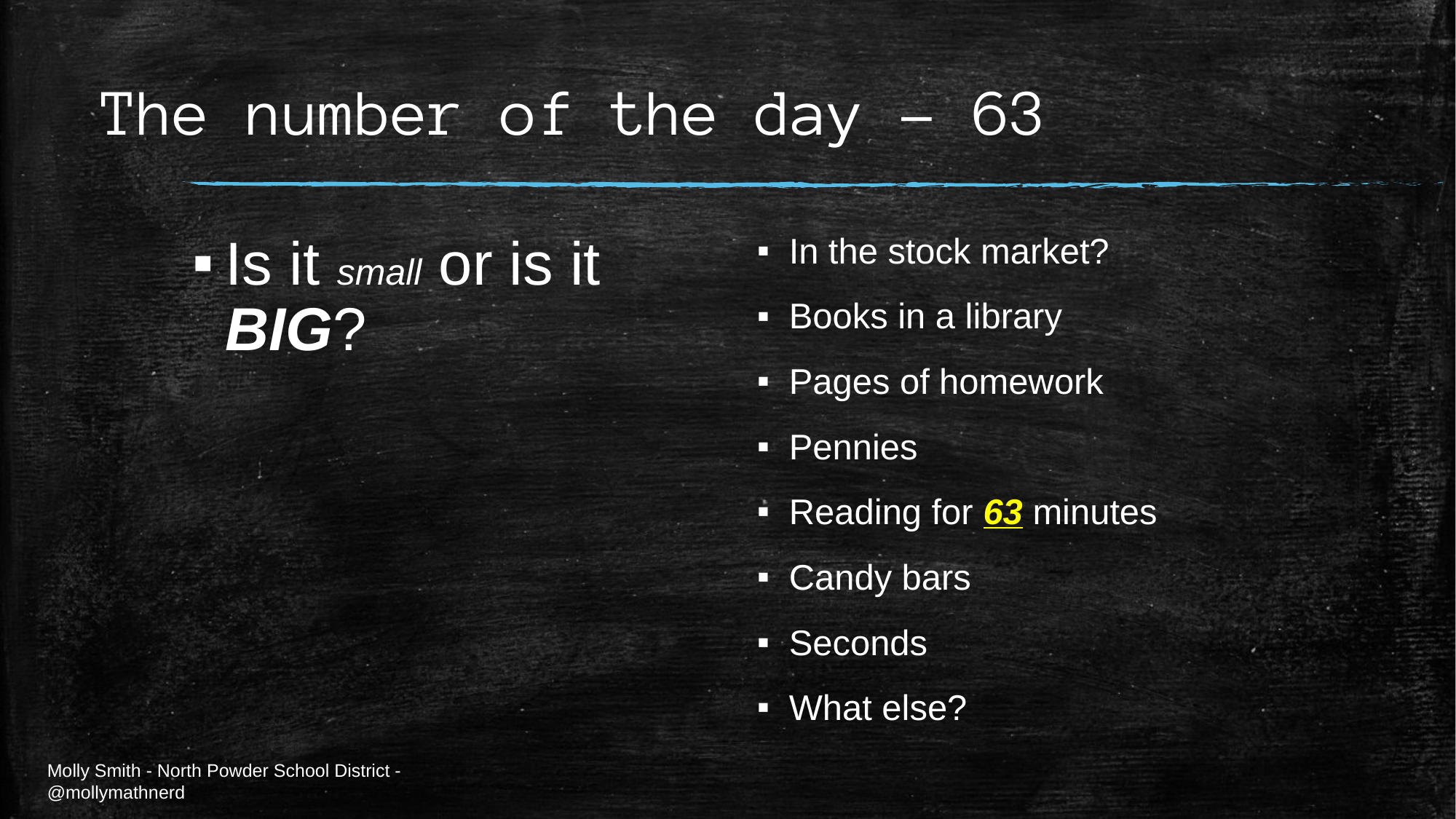

# The number of the day - 63
Is it small or is it BIG?
In the stock market?
Books in a library
Pages of homework
Pennies
Reading for 63 minutes
Candy bars
Seconds
What else?

Molly Smith - North Powder School District - @mollymathnerd